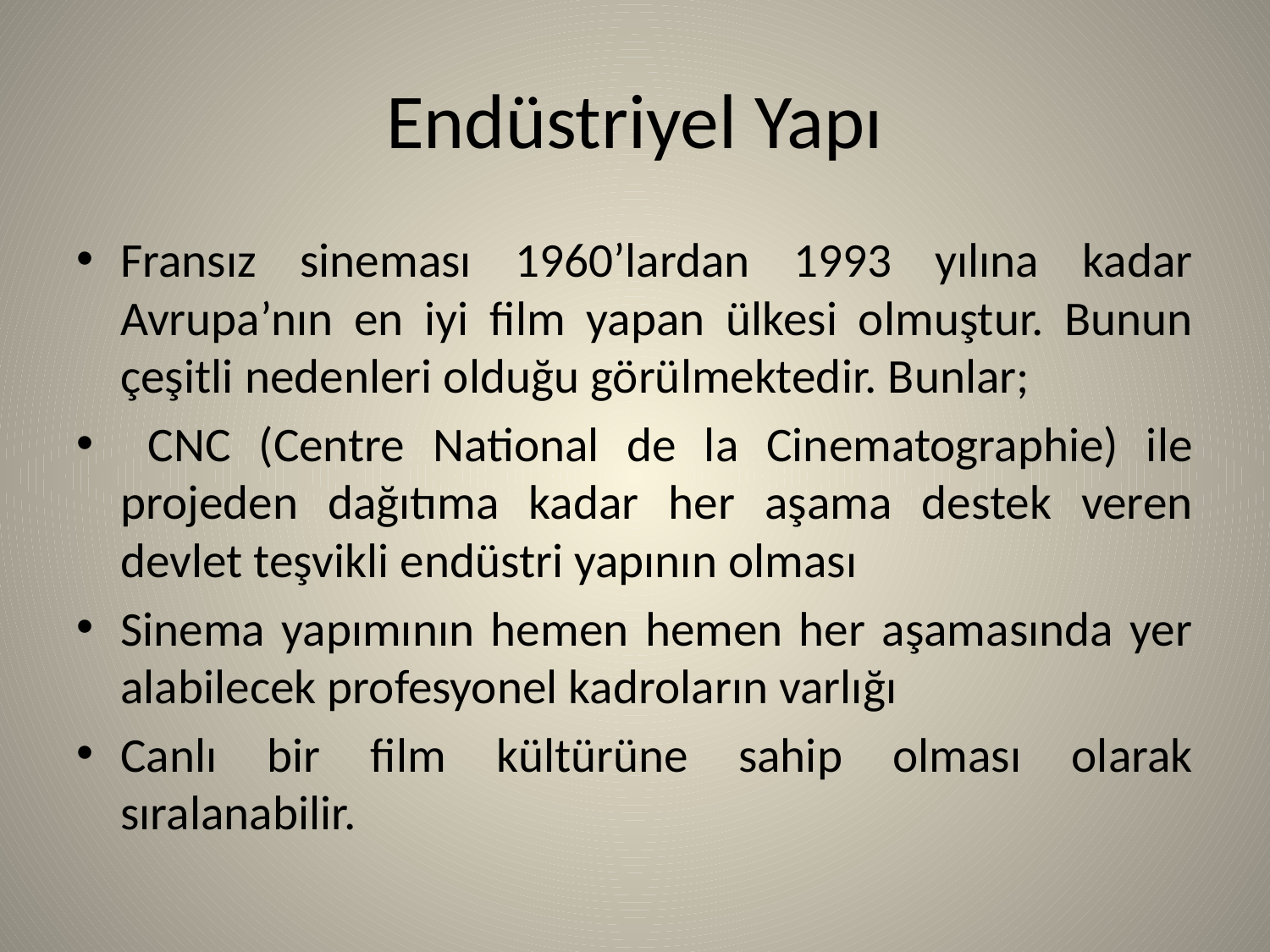

# Endüstriyel Yapı
Fransız sineması 1960’lardan 1993 yılına kadar Avrupa’nın en iyi film yapan ülkesi olmuştur. Bunun çeşitli nedenleri olduğu görülmektedir. Bunlar;
 CNC (Centre National de la Cinematographie) ile projeden dağıtıma kadar her aşama destek veren devlet teşvikli endüstri yapının olması
Sinema yapımının hemen hemen her aşamasında yer alabilecek profesyonel kadroların varlığı
Canlı bir film kültürüne sahip olması olarak sıralanabilir.